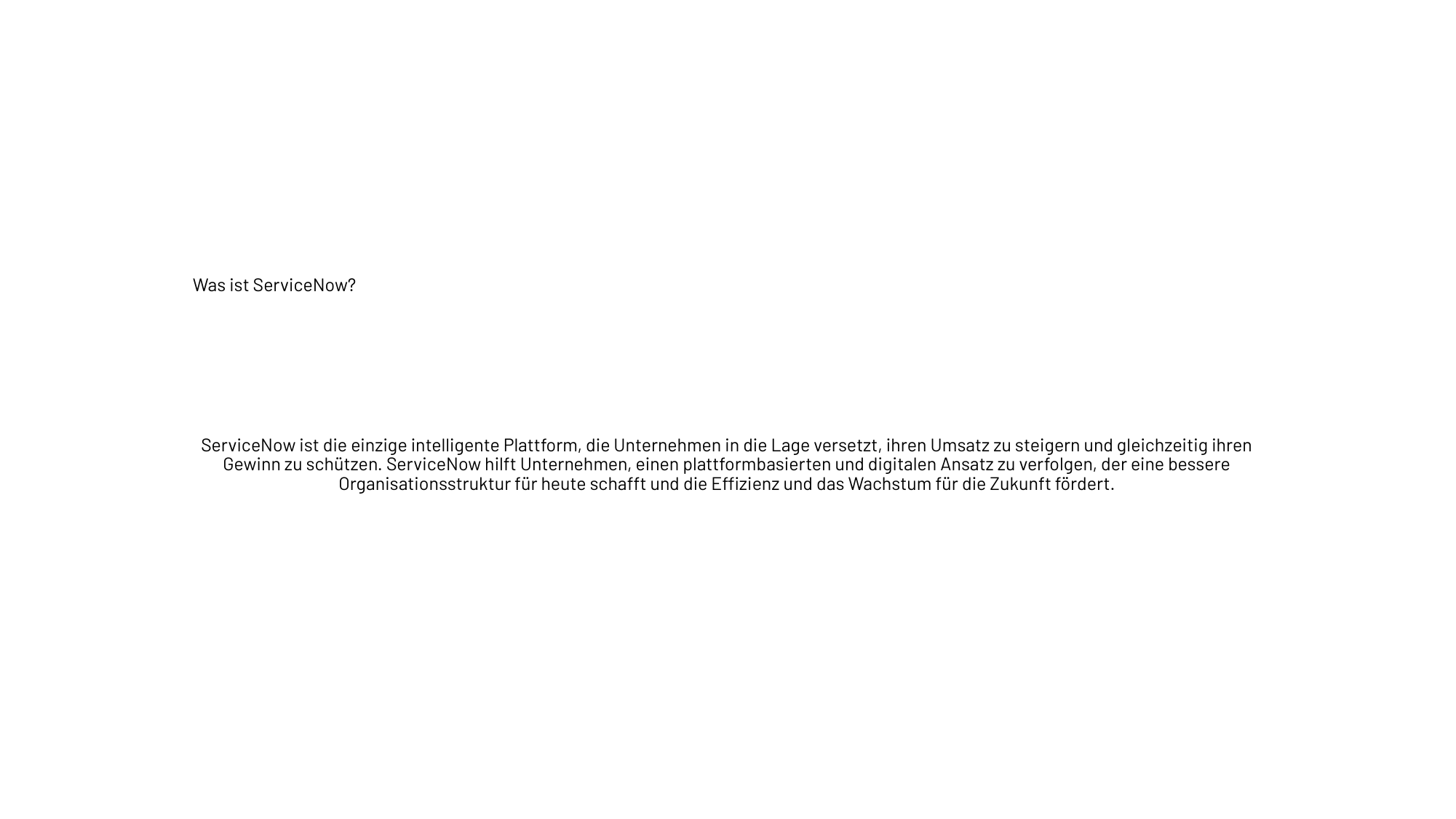

# Was ist ServiceNow?

ServiceNow ist die einzige intelligente Plattform, die Unternehmen in die Lage versetzt, ihren Umsatz zu steigern und gleichzeitig ihren Gewinn zu schützen. ServiceNow hilft Unternehmen, einen plattformbasierten und digitalen Ansatz zu verfolgen, der eine bessere Organisationsstruktur für heute schafft und die Effizienz und das Wachstum für die Zukunft fördert.